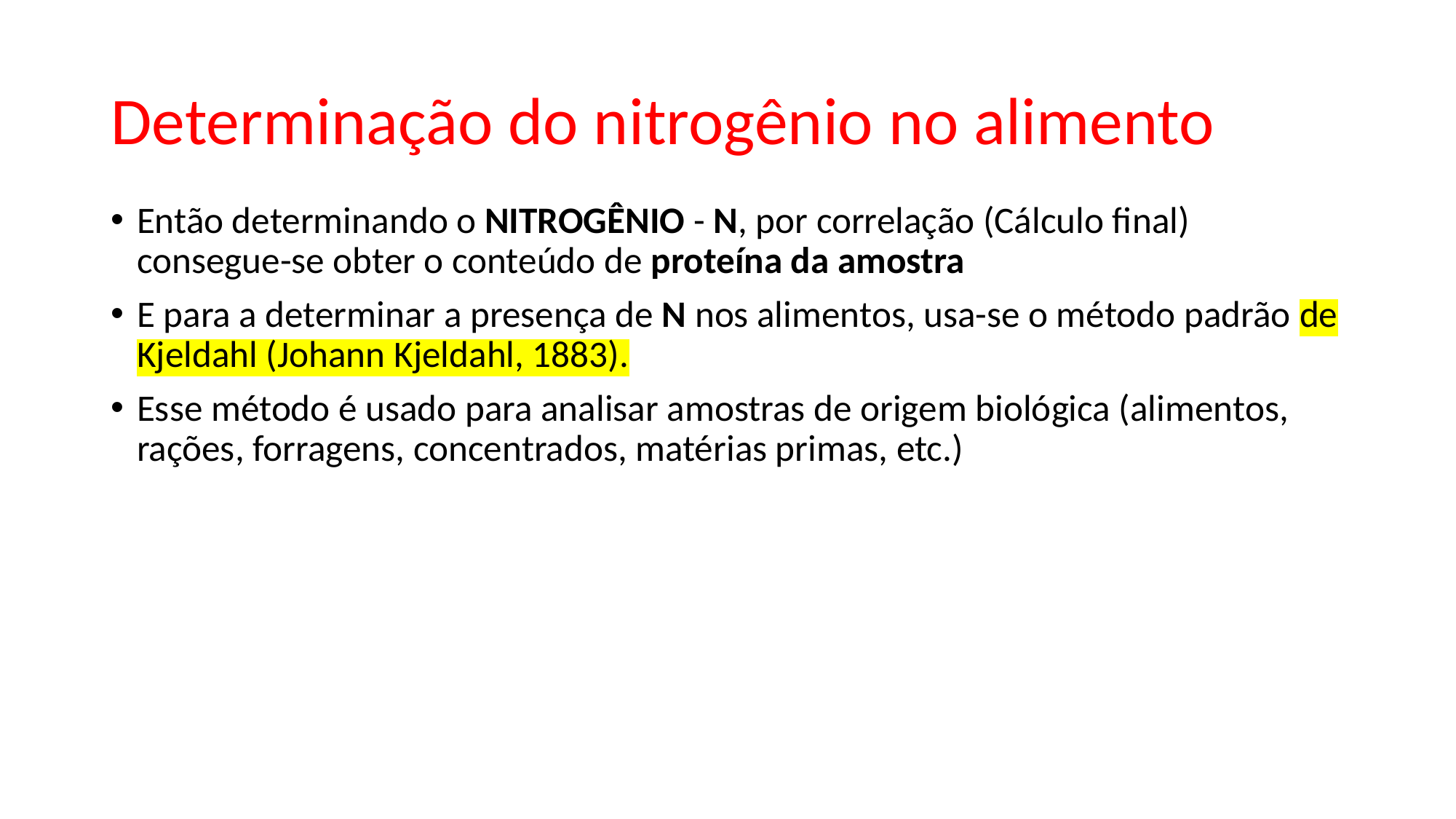

# Determinação do nitrogênio no alimento
Então determinando o NITROGÊNIO - N, por correlação (Cálculo final) consegue-se obter o conteúdo de proteína da amostra
E para a determinar a presença de N nos alimentos, usa-se o método padrão de Kjeldahl (Johann Kjeldahl, 1883).
Esse método é usado para analisar amostras de origem biológica (alimentos, rações, forragens, concentrados, matérias primas, etc.)